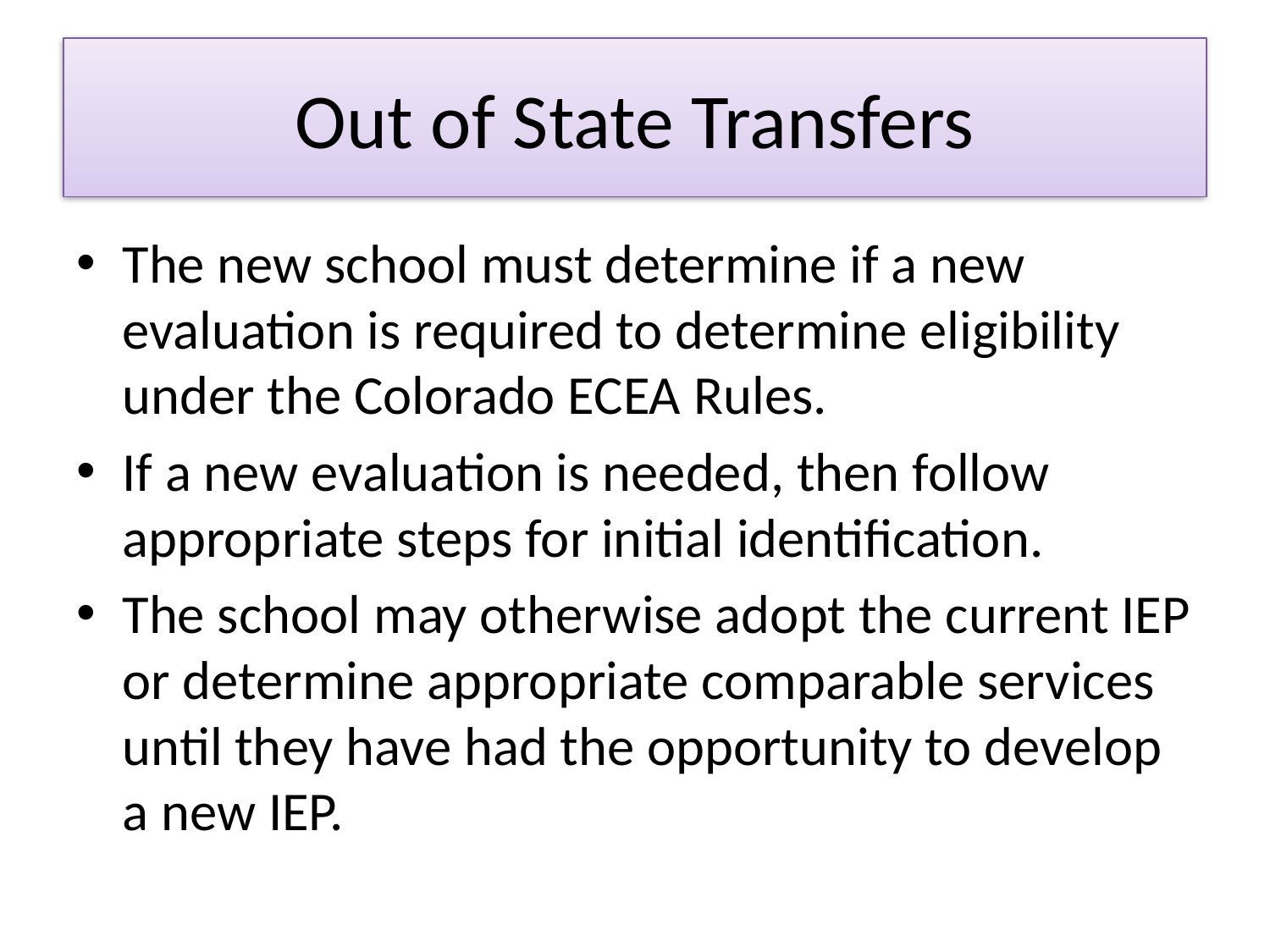

# Out of State Transfers
The new school must determine if a new evaluation is required to determine eligibility under the Colorado ECEA Rules.
If a new evaluation is needed, then follow appropriate steps for initial identification.
The school may otherwise adopt the current IEP or determine appropriate comparable services until they have had the opportunity to develop a new IEP.